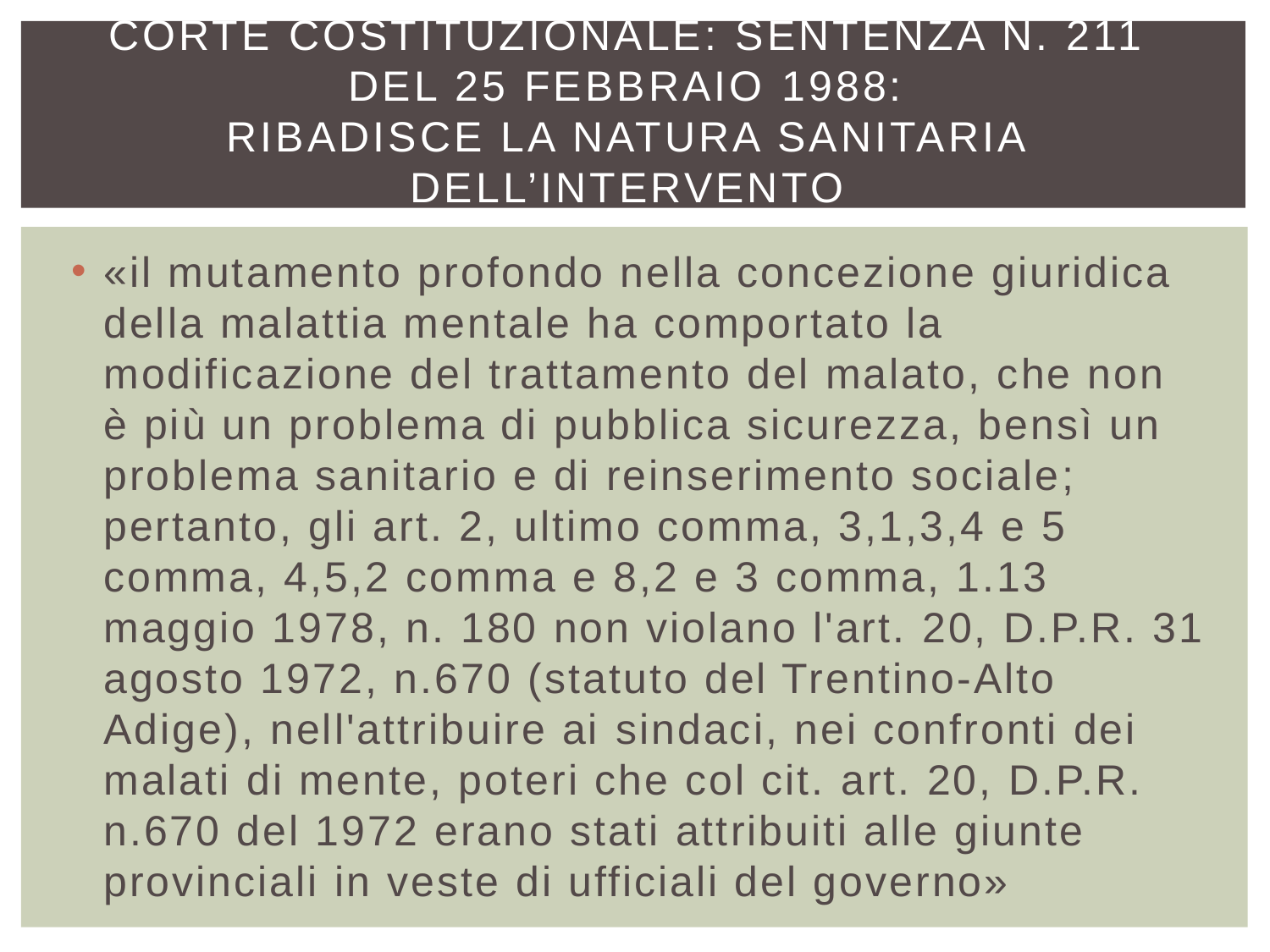

# Corte Costituzionale: sentenza n. 211 del 25 febbraio 1988: Ribadisce la natura sanitaria dell’intervento
«il mutamento profondo nella concezione giuridica della malattia mentale ha comportato la modificazione del trattamento del malato, che non è più un problema di pubblica sicurezza, bensì un problema sanitario e di reinserimento sociale; pertanto, gli art. 2, ultimo comma, 3,1,3,4 e 5 comma, 4,5,2 comma e 8,2 e 3 comma, 1.13 maggio 1978, n. 180 non violano l'art. 20, D.P.R. 31 agosto 1972, n.670 (statuto del Trentino-Alto Adige), nell'attribuire ai sindaci, nei confronti dei malati di mente, poteri che col cit. art. 20, D.P.R. n.670 del 1972 erano stati attribuiti alle giunte provinciali in veste di ufficiali del governo»